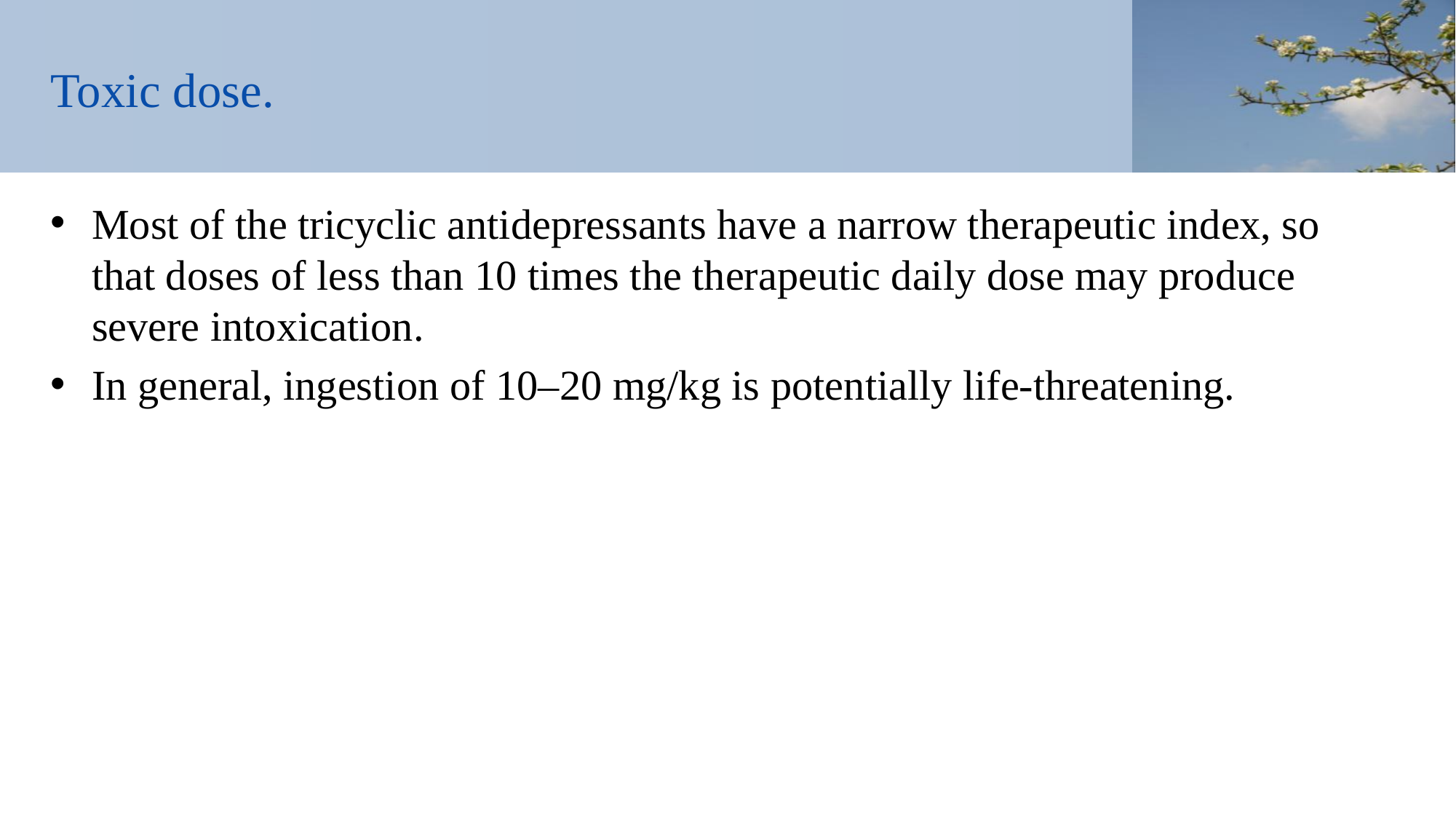

# Toxic dose.
Most of the tricyclic antidepressants have a narrow therapeutic index, so that doses of less than 10 times the therapeutic daily dose may produce severe intoxication.
In general, ingestion of 10–20 mg/kg is potentially life-threatening.